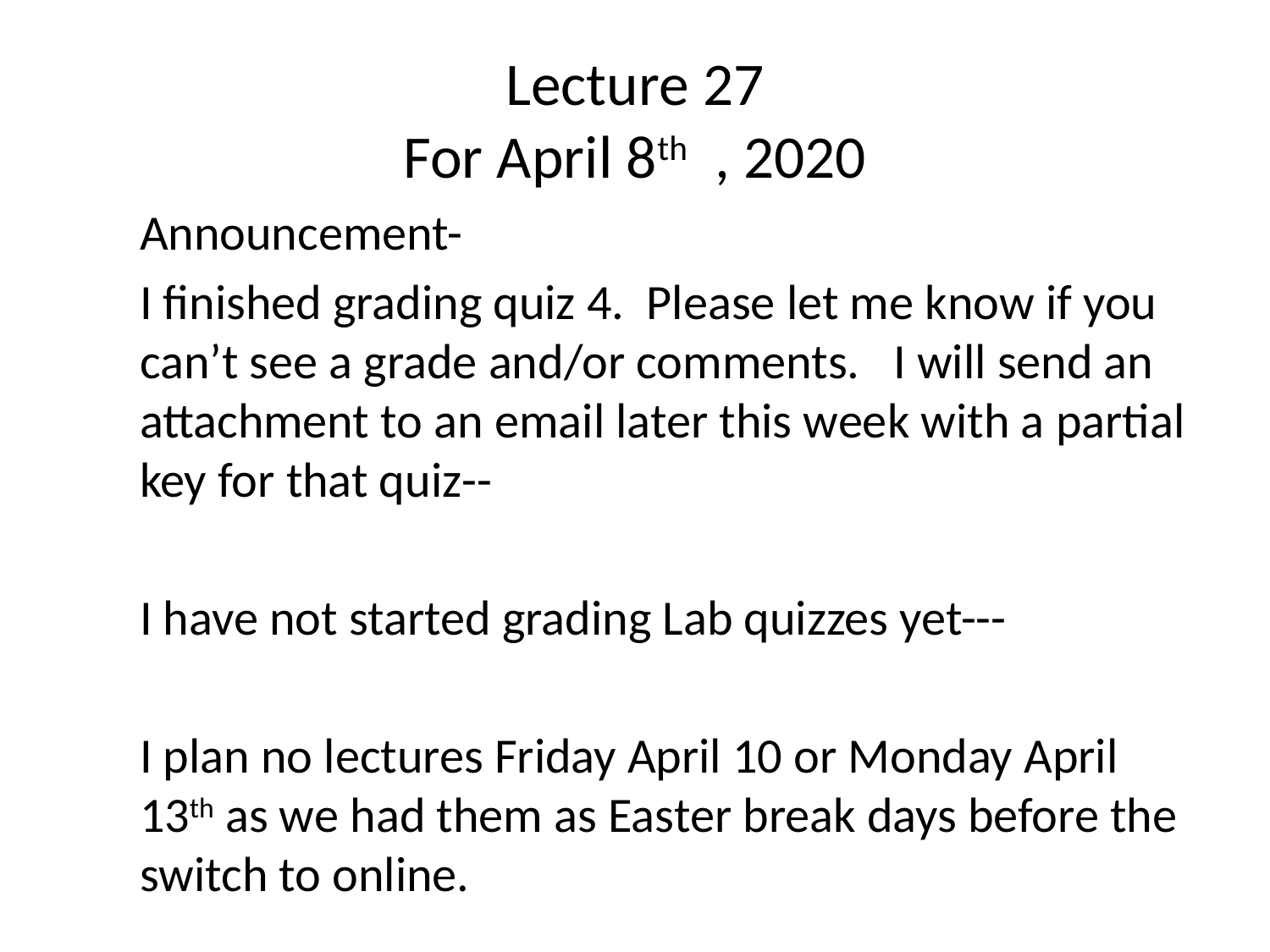

# Lecture 27 For April 8th  , 2020
Announcement-
I finished grading quiz 4.  Please let me know if you can’t see a grade and/or comments.   I will send an attachment to an email later this week with a partial key for that quiz--

I have not started grading Lab quizzes yet---

I plan no lectures Friday April 10 or Monday April 13th as we had them as Easter break days before the switch to online.